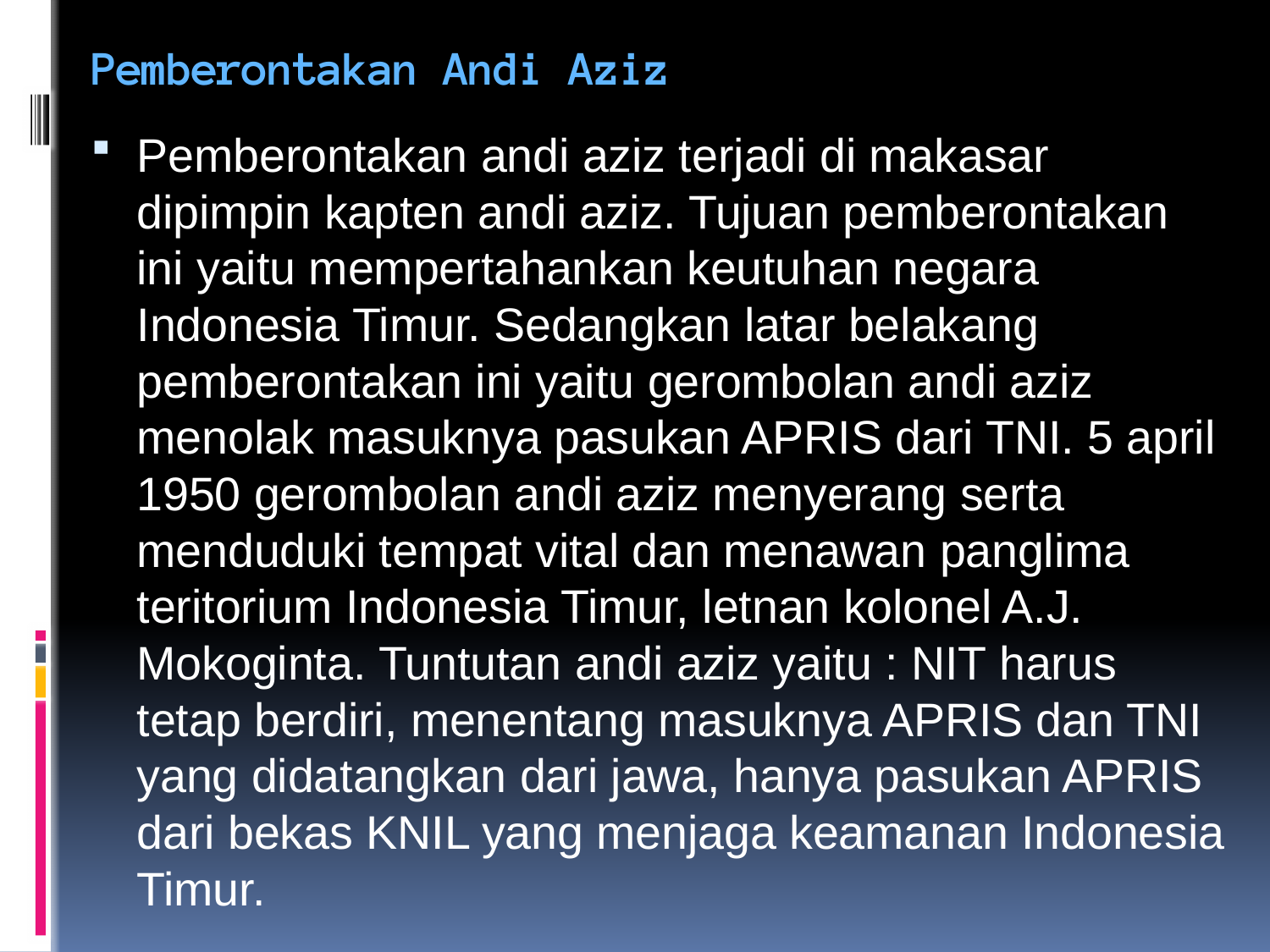

# Pemberontakan Andi Aziz
Pemberontakan andi aziz terjadi di makasar dipimpin kapten andi aziz. Tujuan pemberontakan ini yaitu mempertahankan keutuhan negara Indonesia Timur. Sedangkan latar belakang pemberontakan ini yaitu gerombolan andi aziz menolak masuknya pasukan APRIS dari TNI. 5 april 1950 gerombolan andi aziz menyerang serta menduduki tempat vital dan menawan panglima teritorium Indonesia Timur, letnan kolonel A.J. Mokoginta. Tuntutan andi aziz yaitu : NIT harus tetap berdiri, menentang masuknya APRIS dan TNI yang didatangkan dari jawa, hanya pasukan APRIS dari bekas KNIL yang menjaga keamanan Indonesia Timur.